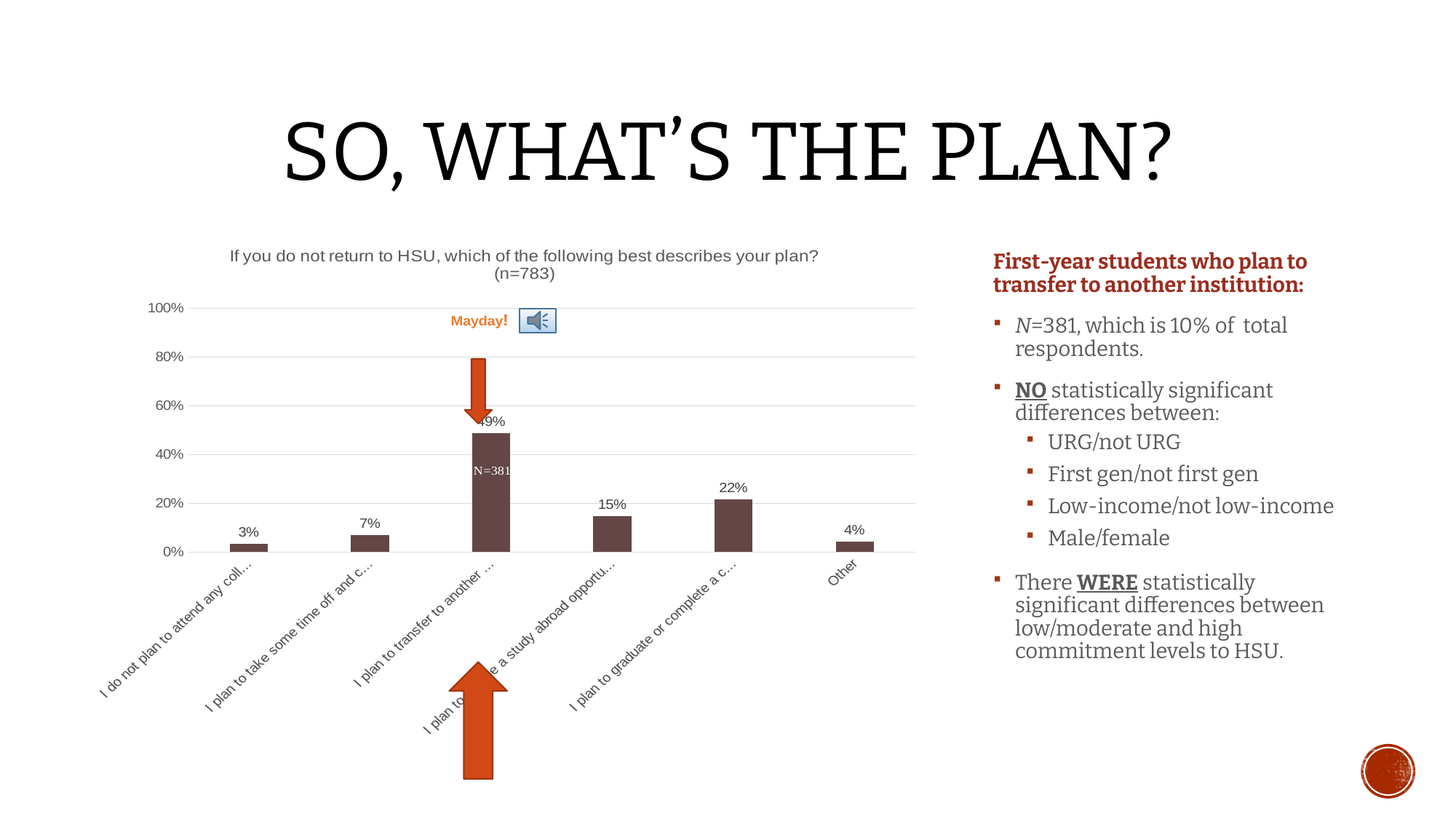

# So, What’s the Plan?

### Chart: If you do not return to HSU, which of the following best describes your plan? (n=783)

| Category |  |
|---|---|
| I do not plan to attend any college or university | 0.03307888040712468 |
| I plan to take some time off and come back to HSU in the future | 0.07124681933842239 |
| I plan to transfer to another institution | 0.4872773536895674 |
| I plan to pursue a study abroad opportunity or co-op/internship away from HSU | 0.1475826972010178 |
| I plan to graduate or complete a certificate or licensure | 0.21628498727735368 |
| Other | 0.044529262086514 |
First-year students who plan to transfer to another institution:
N=381, which is 10% of  total respondents.
NO statistically significant differences between:
URG/not URG
First gen/not first gen
Low-income/not low-income
Male/female
There WERE statistically significant differences between low/moderate and high commitment levels to HSU.